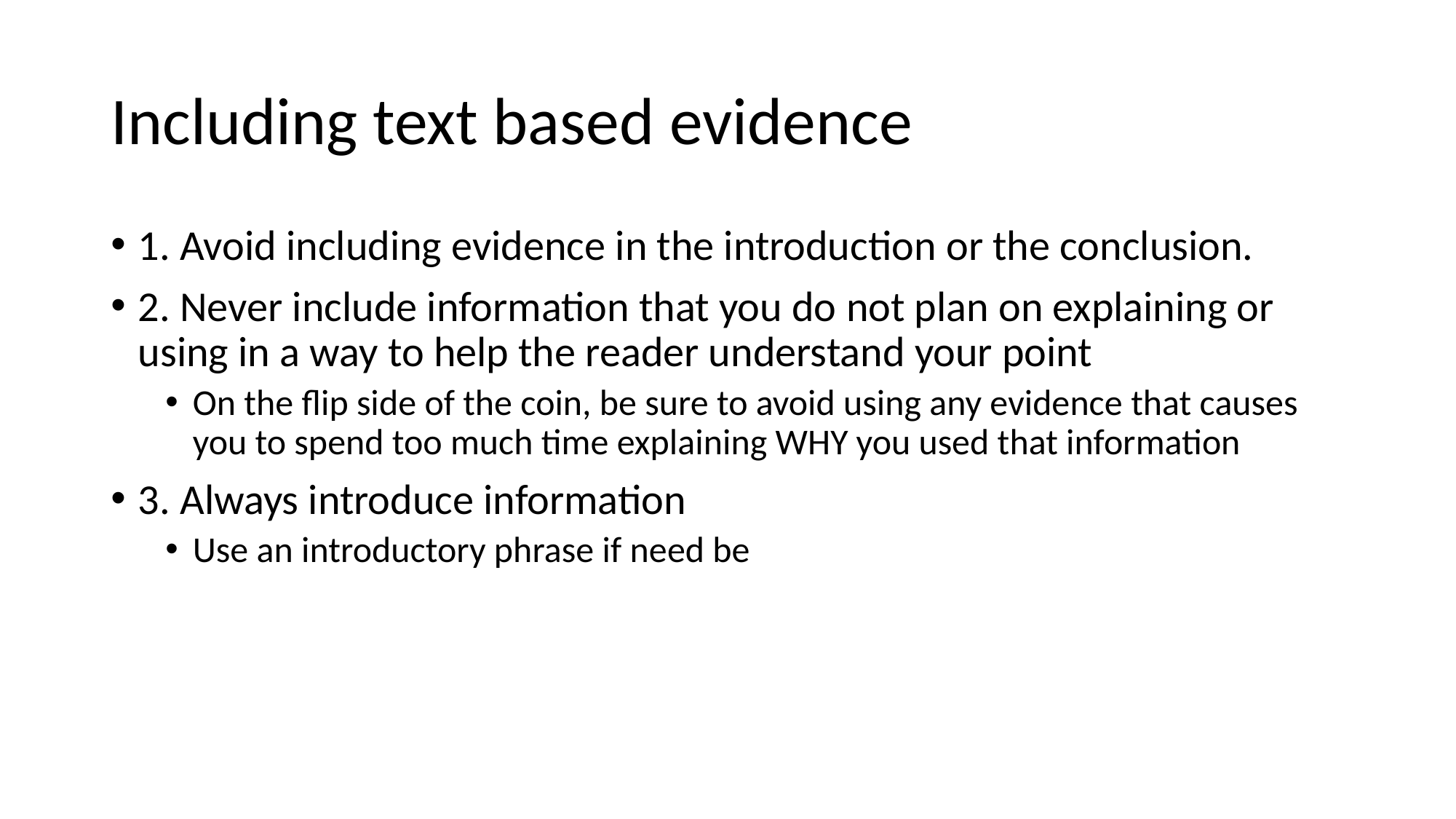

# Including text based evidence
1. Avoid including evidence in the introduction or the conclusion.
2. Never include information that you do not plan on explaining or using in a way to help the reader understand your point
On the flip side of the coin, be sure to avoid using any evidence that causes you to spend too much time explaining WHY you used that information
3. Always introduce information
Use an introductory phrase if need be